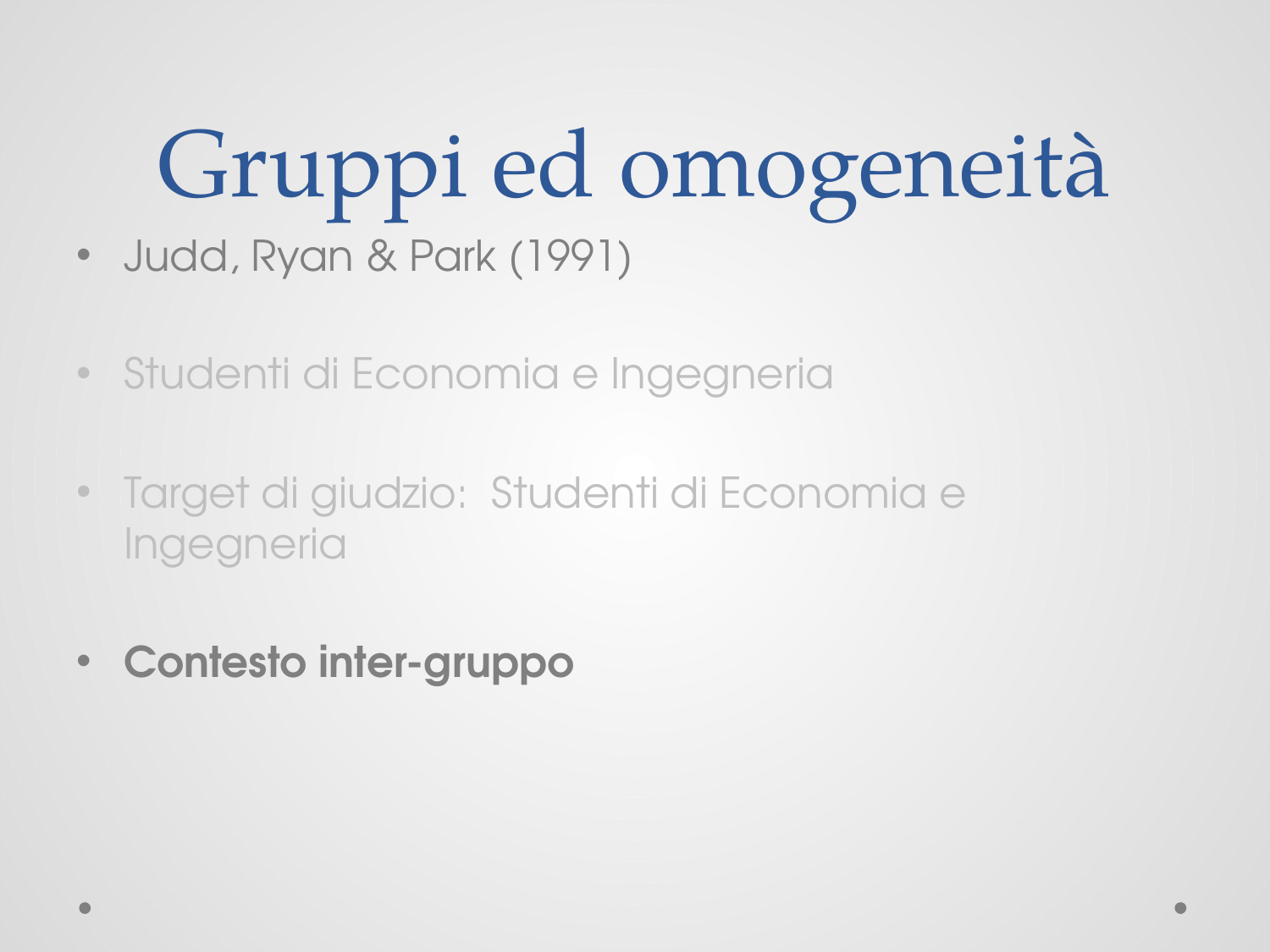

# Gruppi ed omogeneità
Judd, Ryan & Park (1991)

Studenti di Economia e Ingegneria

Target di giudzio:  Studenti di Economia e Ingegneria

Contesto inter-gruppo